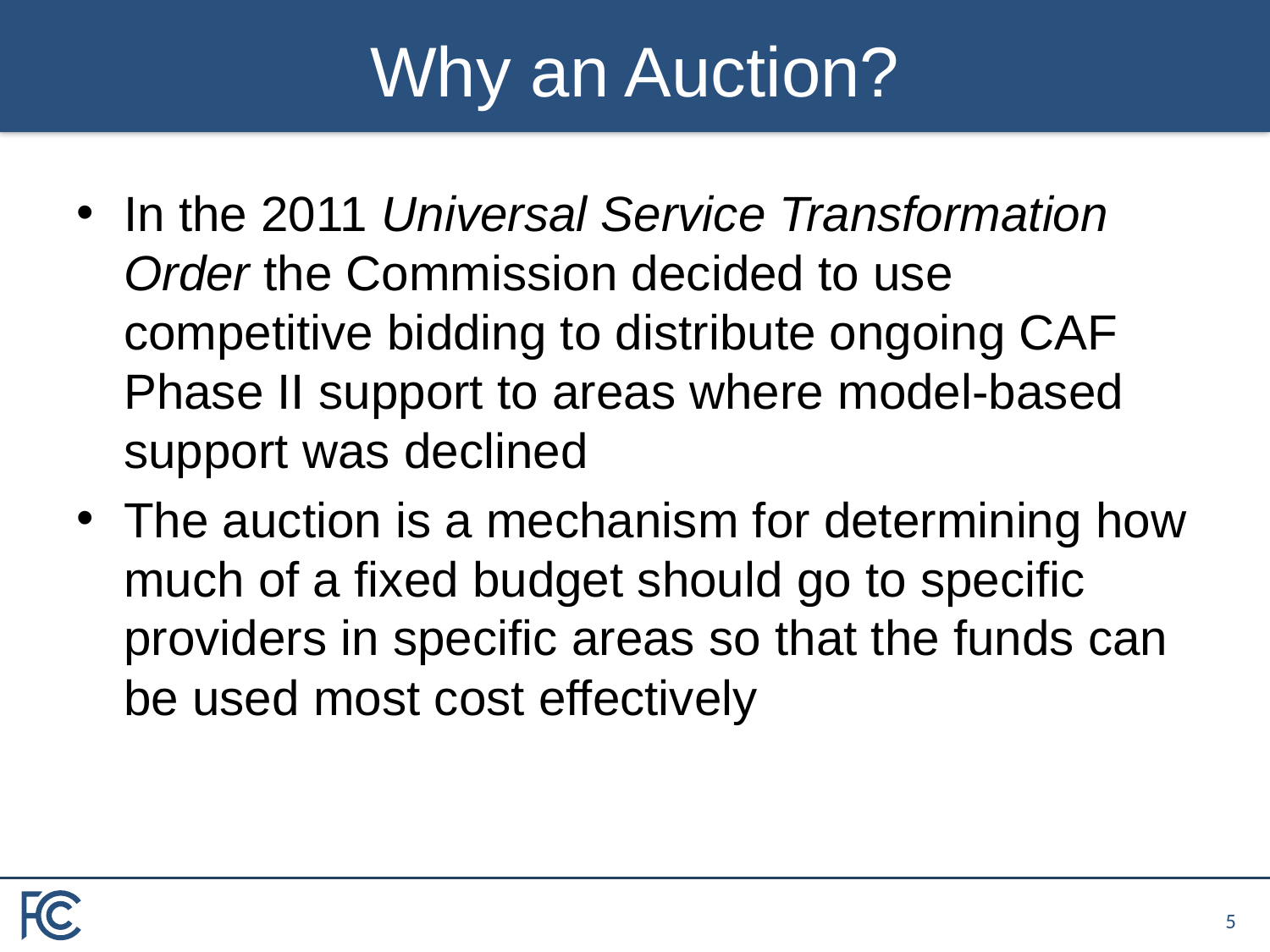

# Why an Auction?
In the 2011 Universal Service Transformation Order the Commission decided to use competitive bidding to distribute ongoing CAF Phase II support to areas where model-based support was declined
The auction is a mechanism for determining how much of a fixed budget should go to specific providers in specific areas so that the funds can be used most cost effectively
5